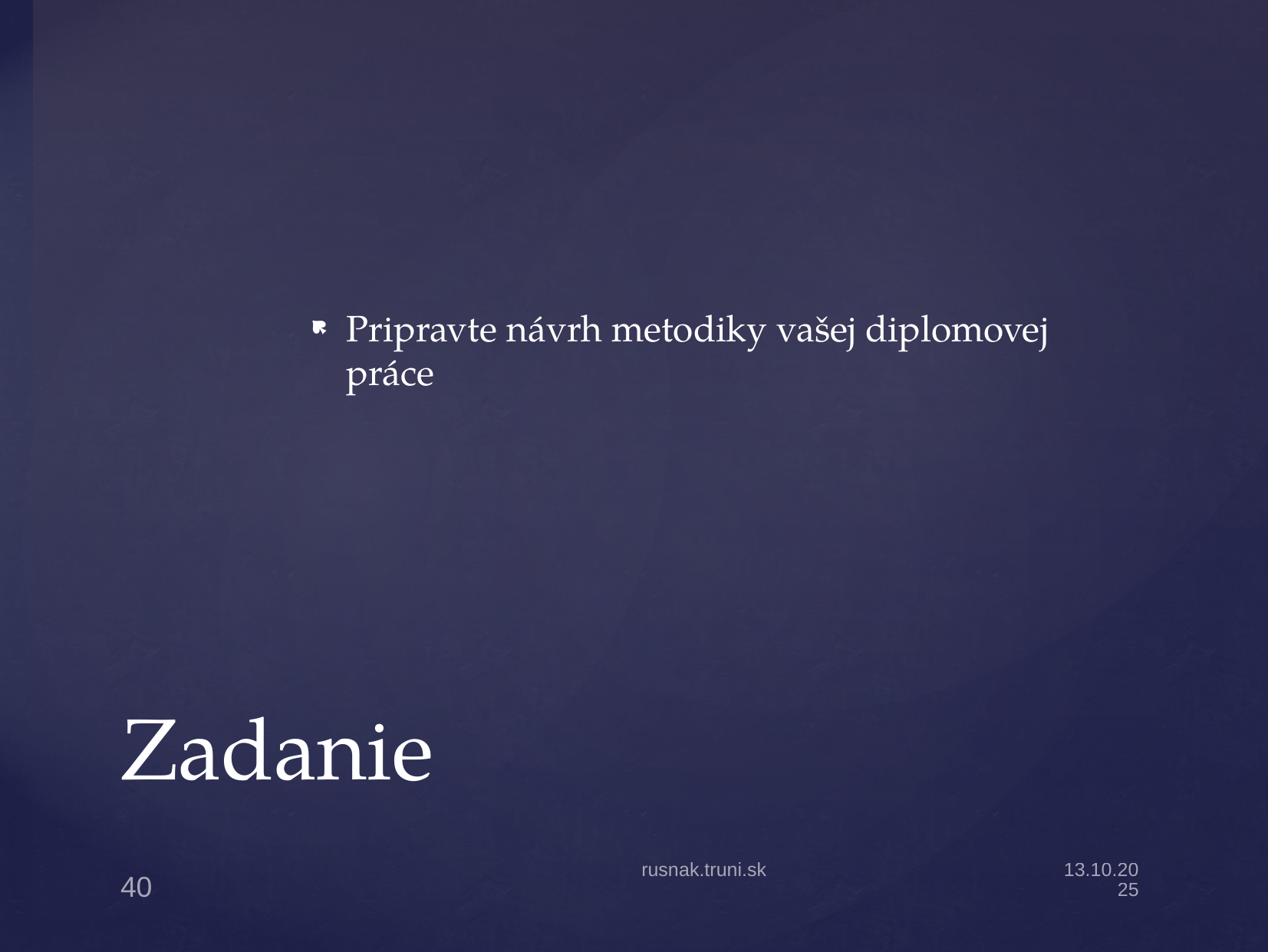

Pripravte návrh metodiky vašej diplomovej práce
# Zadanie
rusnak.truni.sk
13.10.2025
40